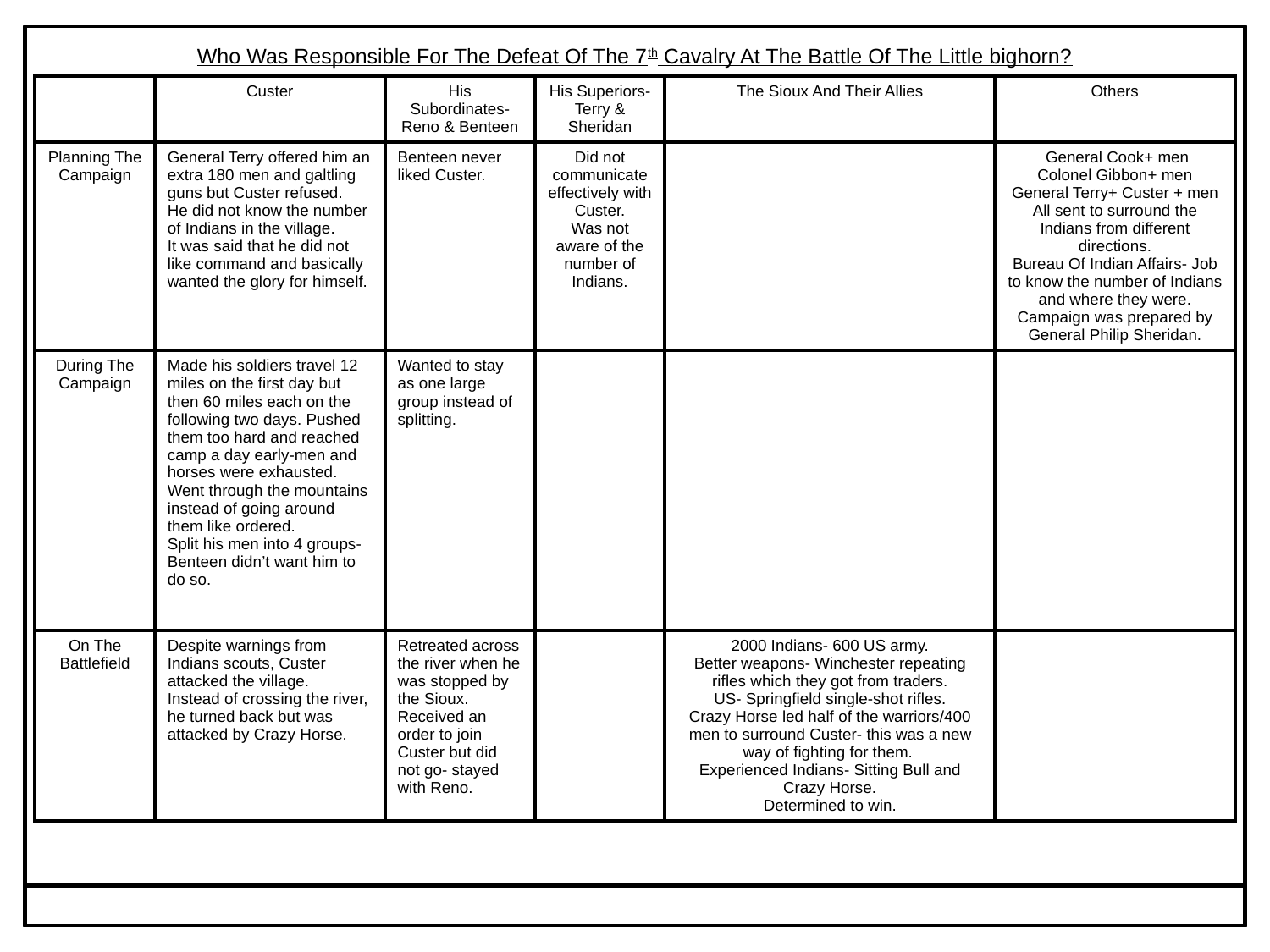

Who Was Responsible For The Defeat Of The 7th Cavalry At The Battle Of The Little bighorn?
|  | Custer | His Subordinates- Reno & Benteen | His Superiors- Terry & Sheridan | The Sioux And Their Allies | Others |
| --- | --- | --- | --- | --- | --- |
| Planning The Campaign | General Terry offered him an extra 180 men and galtling guns but Custer refused. He did not know the number of Indians in the village. It was said that he did not like command and basically wanted the glory for himself. | Benteen never liked Custer. | Did not communicate effectively with Custer. Was not aware of the number of Indians. |  | General Cook+ men Colonel Gibbon+ men General Terry+ Custer + men All sent to surround the Indians from different directions. Bureau Of Indian Affairs- Job to know the number of Indians and where they were. Campaign was prepared by General Philip Sheridan. |
| During The Campaign | Made his soldiers travel 12 miles on the first day but then 60 miles each on the following two days. Pushed them too hard and reached camp a day early-men and horses were exhausted. Went through the mountains instead of going around them like ordered. Split his men into 4 groups- Benteen didn’t want him to do so. | Wanted to stay as one large group instead of splitting. |  |  |  |
| On The Battlefield | Despite warnings from Indians scouts, Custer attacked the village. Instead of crossing the river, he turned back but was attacked by Crazy Horse. | Retreated across the river when he was stopped by the Sioux. Received an order to join Custer but did not go- stayed with Reno. |  | 2000 Indians- 600 US army. Better weapons- Winchester repeating rifles which they got from traders. US- Springfield single-shot rifles. Crazy Horse led half of the warriors/400 men to surround Custer- this was a new way of fighting for them. Experienced Indians- Sitting Bull and Crazy Horse. Determined to win. |  |